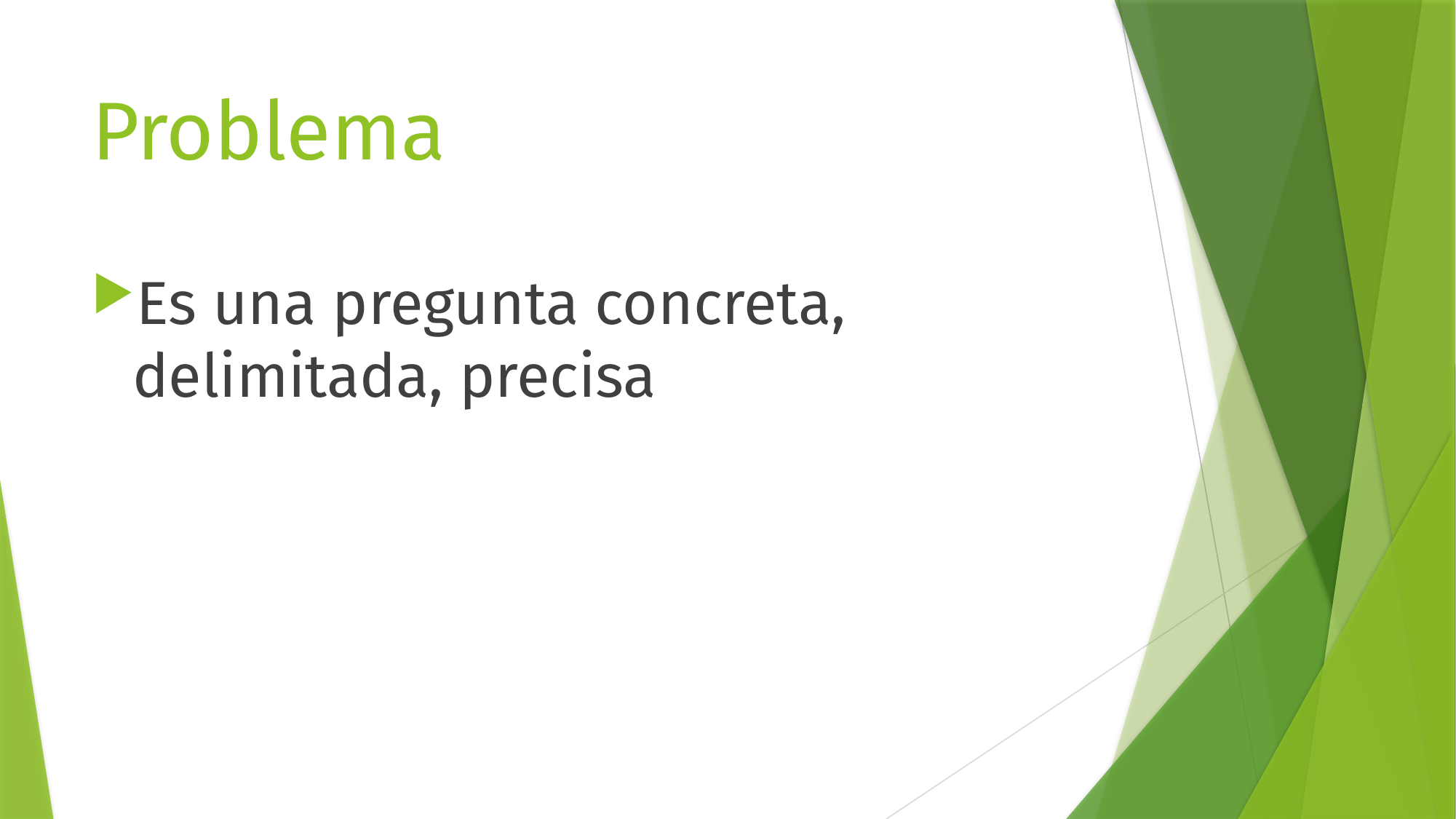

# Problema
Es una pregunta concreta, delimitada, precisa